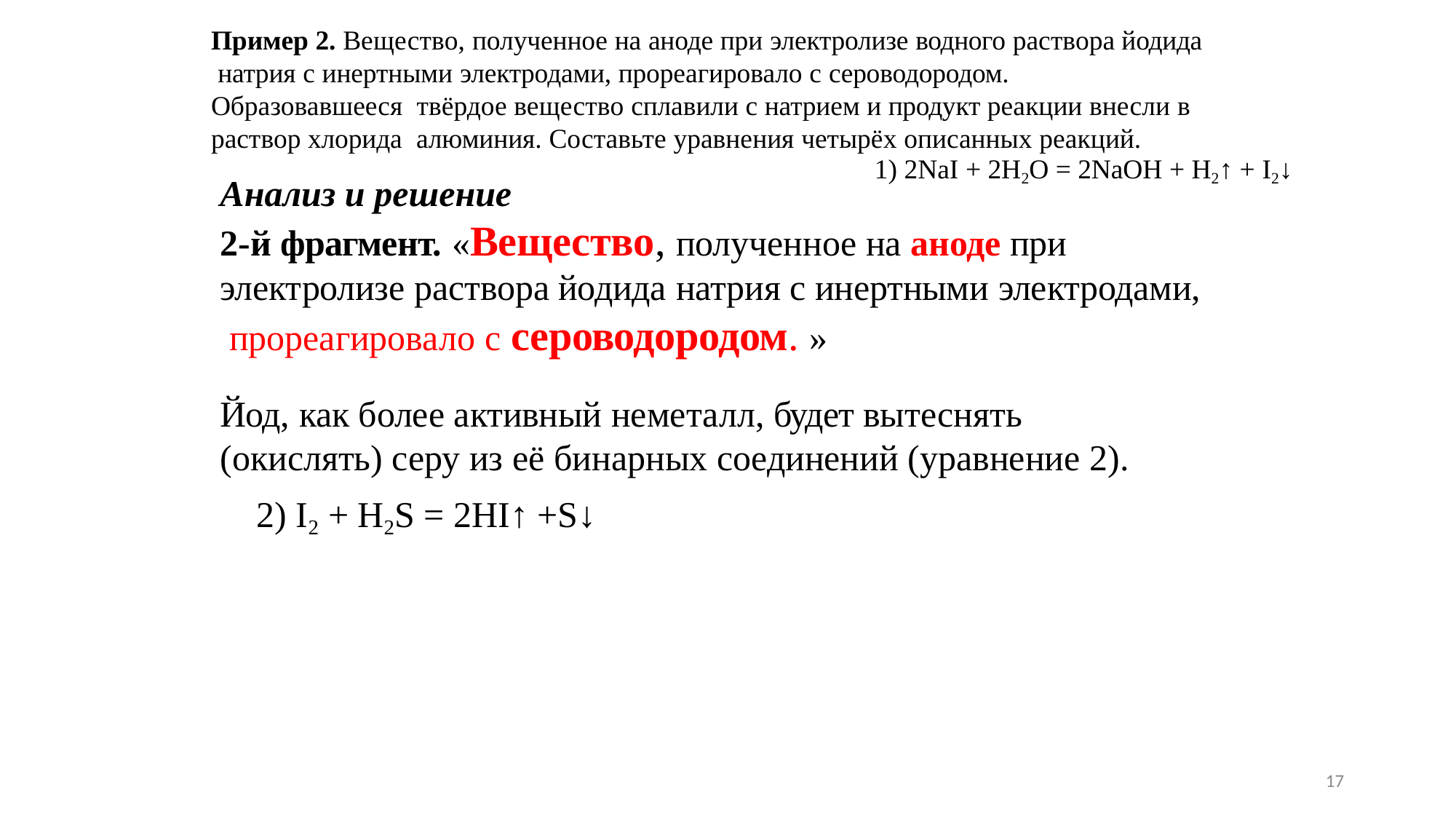

Пример 2. Вещество, полученное на аноде при электролизе водного раствора йодида  натрия с инертными электродами, прореагировало с сероводородом. Образовавшееся  твёрдое вещество сплавили с натрием и продукт реакции внесли в раствор хлорида  алюминия. Составьте уравнения четырёх описанных реакций.
1) 2NaI + 2H2O = 2NaOH + H2↑ + I2↓
Анализ и решение
2-й фрагмент. «Вещество, полученное на аноде при  электролизе раствора йодида натрия с инертными электродами,  прореагировало с сероводородом. »
Йод, как более активный неметалл, будет вытеснять
(окислять) серу из её бинарных соединений (уравнение 2).
2) I2 + H2S = 2HI↑ +S↓
17